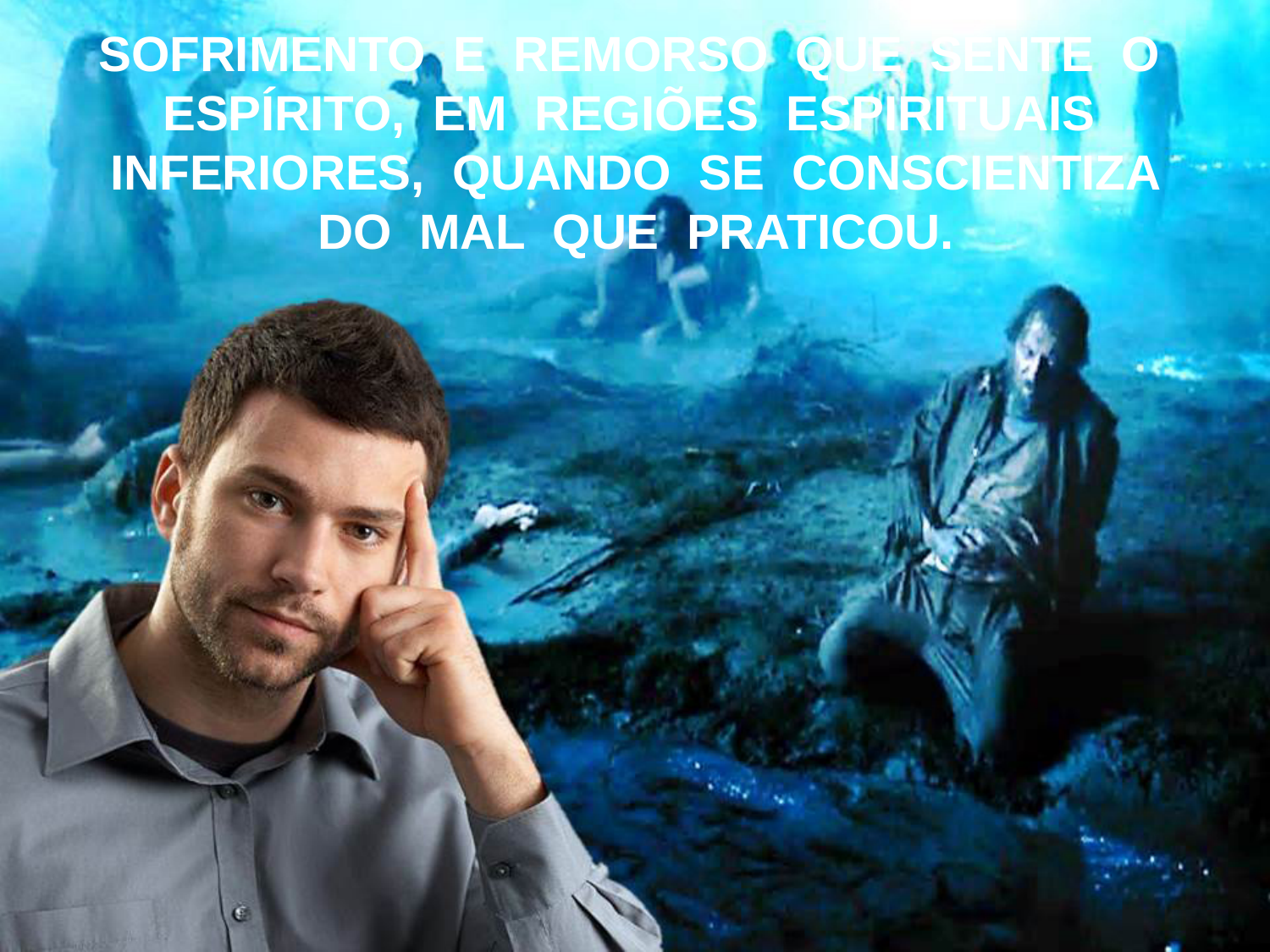

SOFRIMENTO  E  REMORSO  QUE  SENTE  O  ESPÍRITO,  EM  REGIÕES  ESPIRITUAIS  INFERIORES,  QUANDO  SE  CONSCIENTIZA
DO  MAL  QUE  PRATICOU.